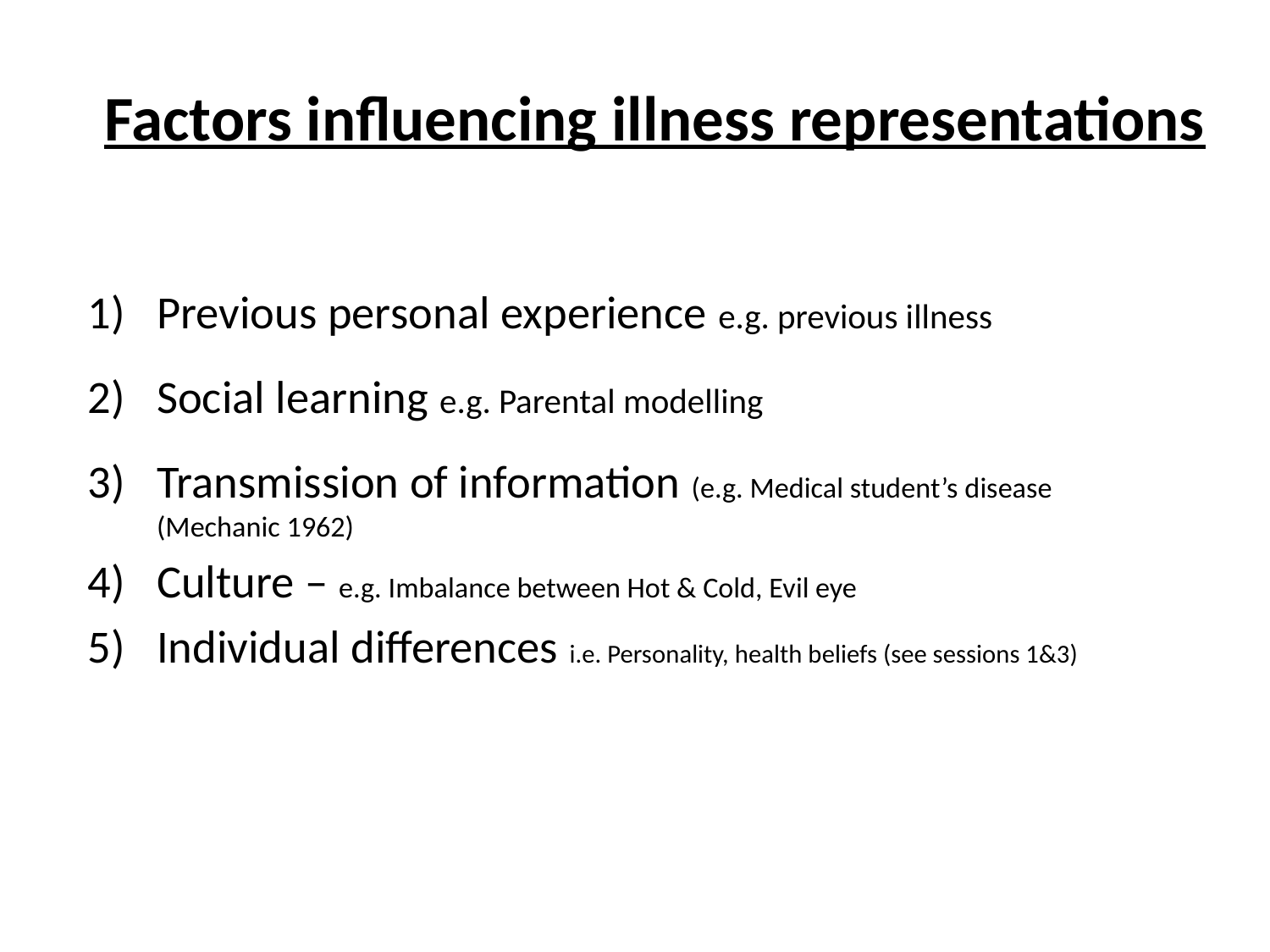

# Factors influencing illness representations
Previous personal experience e.g. previous illness

Social learning e.g. Parental modelling

Transmission of information (e.g. Medical student’s disease (Mechanic 1962)
Culture – e.g. Imbalance between Hot & Cold, Evil eye
Individual differences i.e. Personality, health beliefs (see sessions 1&3)